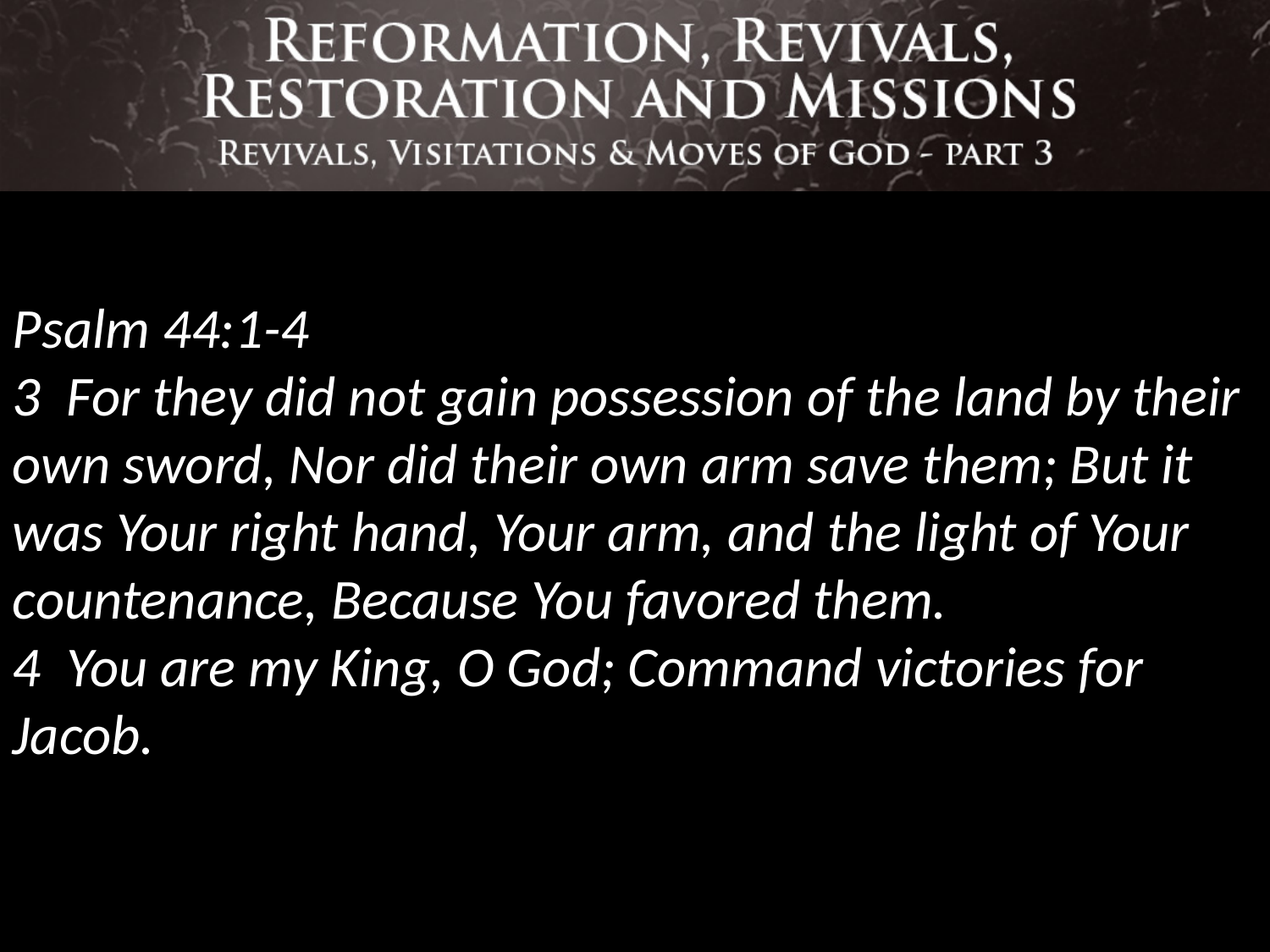

Psalm 44:1-4
3  For they did not gain possession of the land by their own sword, Nor did their own arm save them; But it was Your right hand, Your arm, and the light of Your countenance, Because You favored them.
4  You are my King, O God; Command victories for Jacob.